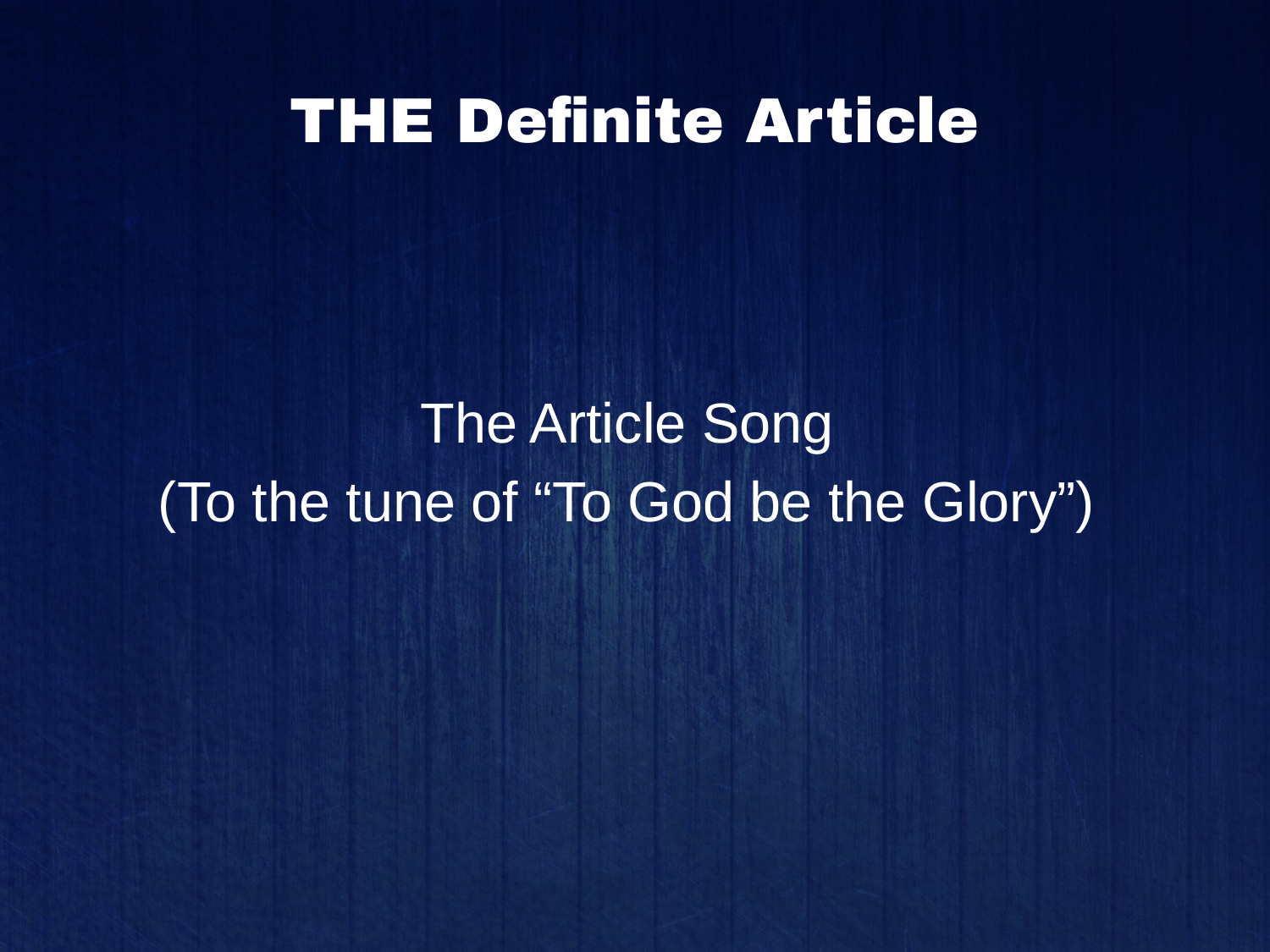

# THE Definite Article

The Article Song
(To the tune of “To God be the Glory”)